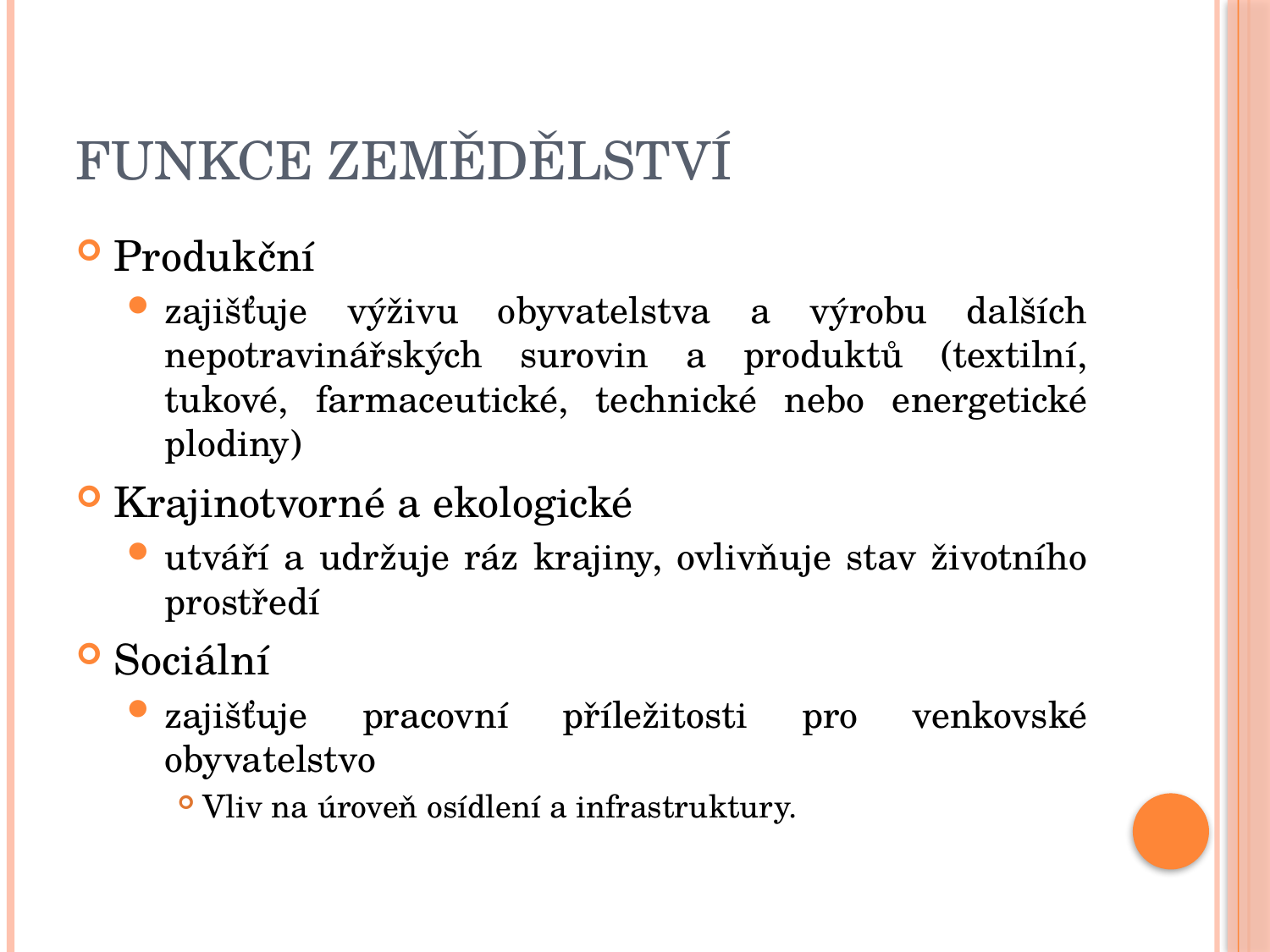

# Funkce zemědělství
Produkční
zajišťuje výživu obyvatelstva a výrobu dalších nepotravinářských surovin a produktů (textilní, tukové, farmaceutické, technické nebo energetické plodiny)
Krajinotvorné a ekologické
utváří a udržuje ráz krajiny, ovlivňuje stav životního prostředí
Sociální
zajišťuje pracovní příležitosti pro venkovské obyvatelstvo
Vliv na úroveň osídlení a infrastruktury.